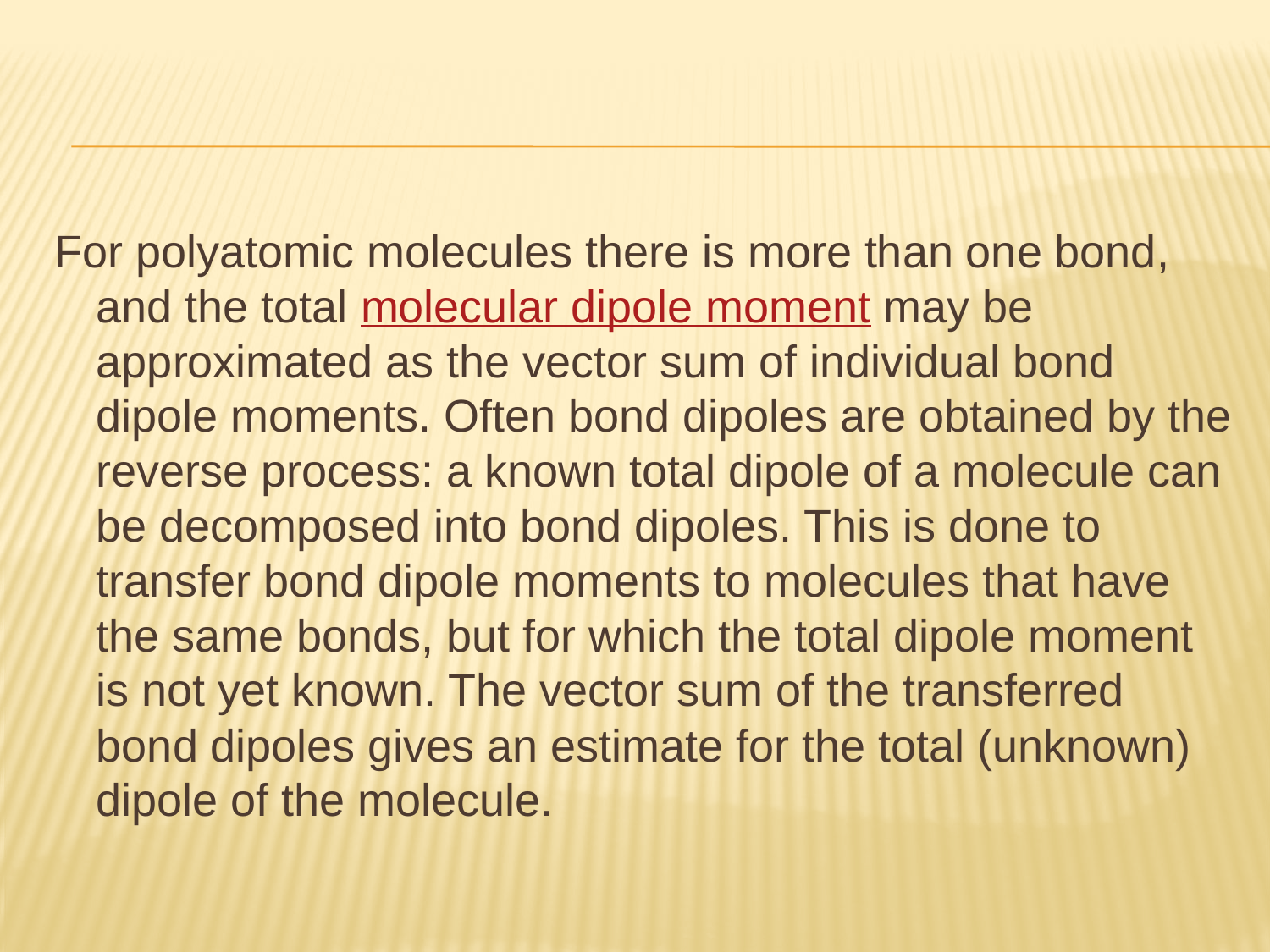

#
For polyatomic molecules there is more than one bond, and the total molecular dipole moment may be approximated as the vector sum of individual bond dipole moments. Often bond dipoles are obtained by the reverse process: a known total dipole of a molecule can be decomposed into bond dipoles. This is done to transfer bond dipole moments to molecules that have the same bonds, but for which the total dipole moment is not yet known. The vector sum of the transferred bond dipoles gives an estimate for the total (unknown) dipole of the molecule.